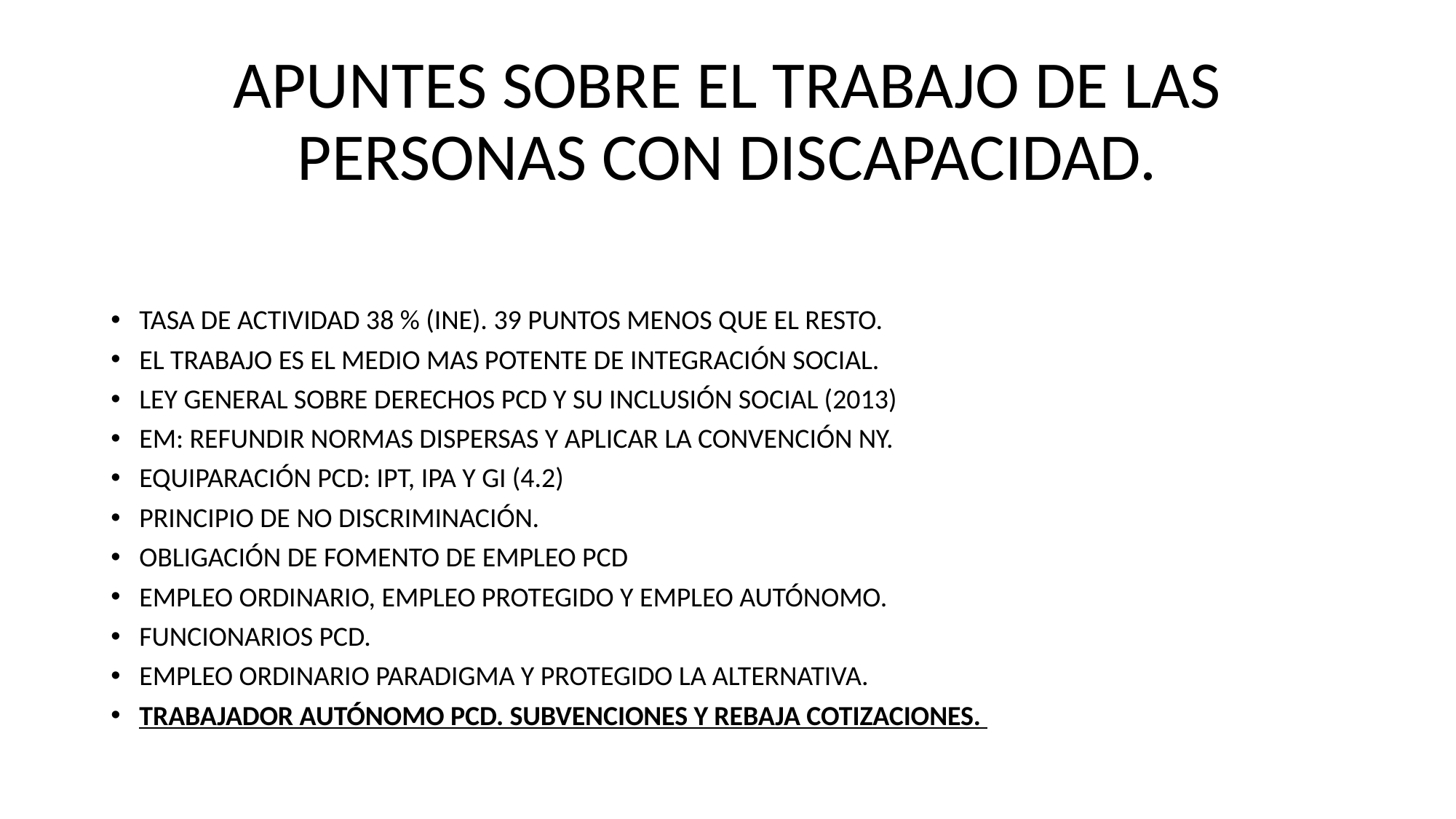

# APUNTES SOBRE EL TRABAJO DE LAS PERSONAS CON DISCAPACIDAD.

TASA DE ACTIVIDAD 38 % (INE). 39 PUNTOS MENOS QUE EL RESTO.
EL TRABAJO ES EL MEDIO MAS POTENTE DE INTEGRACIÓN SOCIAL.
LEY GENERAL SOBRE DERECHOS PCD Y SU INCLUSIÓN SOCIAL (2013)
EM: REFUNDIR NORMAS DISPERSAS Y APLICAR LA CONVENCIÓN NY.
EQUIPARACIÓN PCD: IPT, IPA Y GI (4.2)
PRINCIPIO DE NO DISCRIMINACIÓN.
OBLIGACIÓN DE FOMENTO DE EMPLEO PCD
EMPLEO ORDINARIO, EMPLEO PROTEGIDO Y EMPLEO AUTÓNOMO.
FUNCIONARIOS PCD.
EMPLEO ORDINARIO PARADIGMA Y PROTEGIDO LA ALTERNATIVA.
TRABAJADOR AUTÓNOMO PCD. SUBVENCIONES Y REBAJA COTIZACIONES.